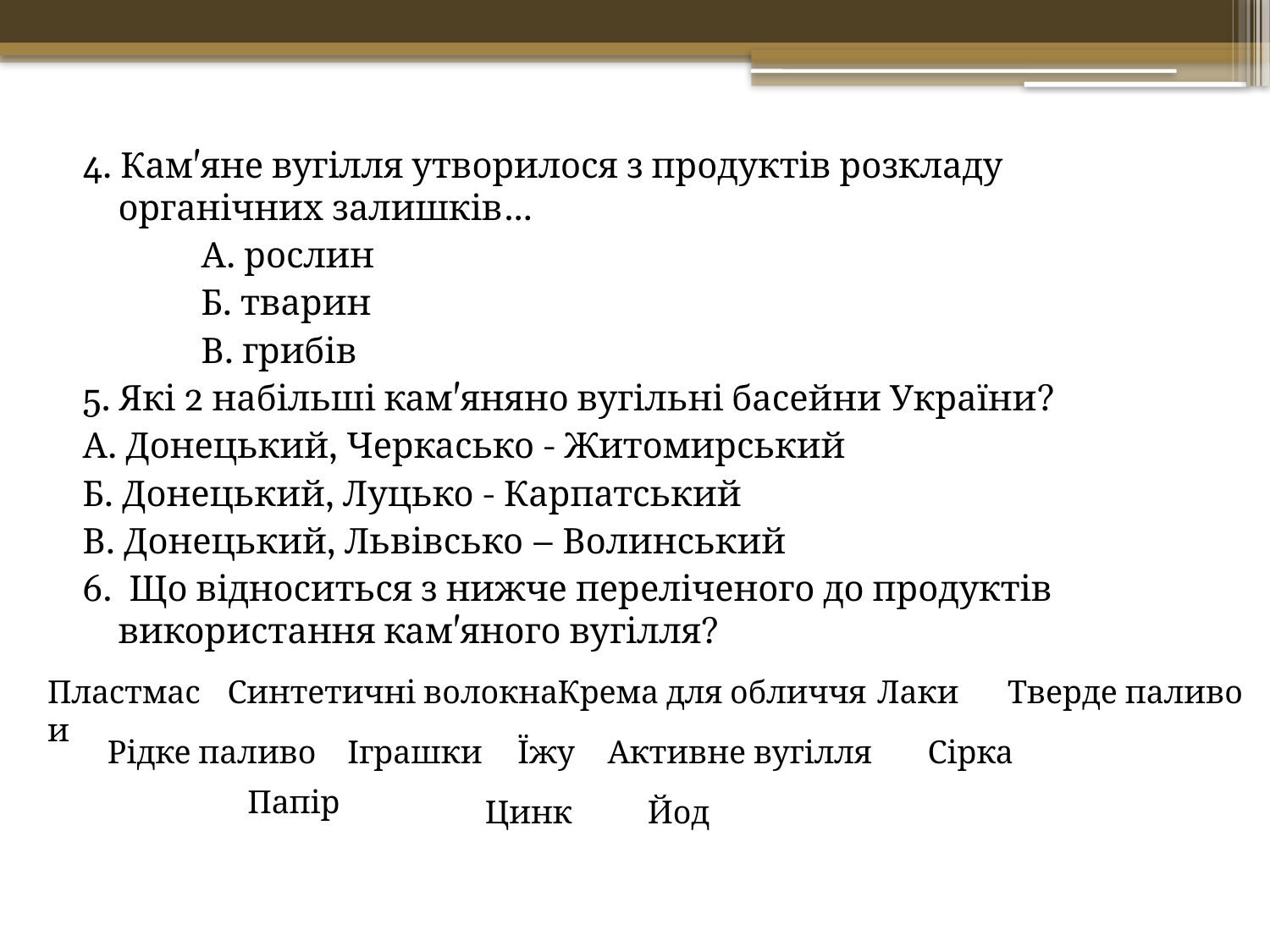

4. Кам'яне вугілля утворилося з продуктів розкладу органічних залишків…
              А. рослин
              Б. тварин
              В. грибів
5. Які 2 набільші кам'яняно вугільні басейни України?
А. Донецький, Черкасько - Житомирський
Б. Донецький, Луцько - Карпатський
В. Донецький, Львівсько – Волинський
6.  Що відноситься з нижче переліченого до продуктів використання кам'яного вугілля?
Пластмаси
Синтетичні волокна
Крема для обличчя
Лаки

Тверде паливо

Рідке паливо
Іграшки

Їжу
Активне вугілля
Сірка

Папір
 Цинк
Йод